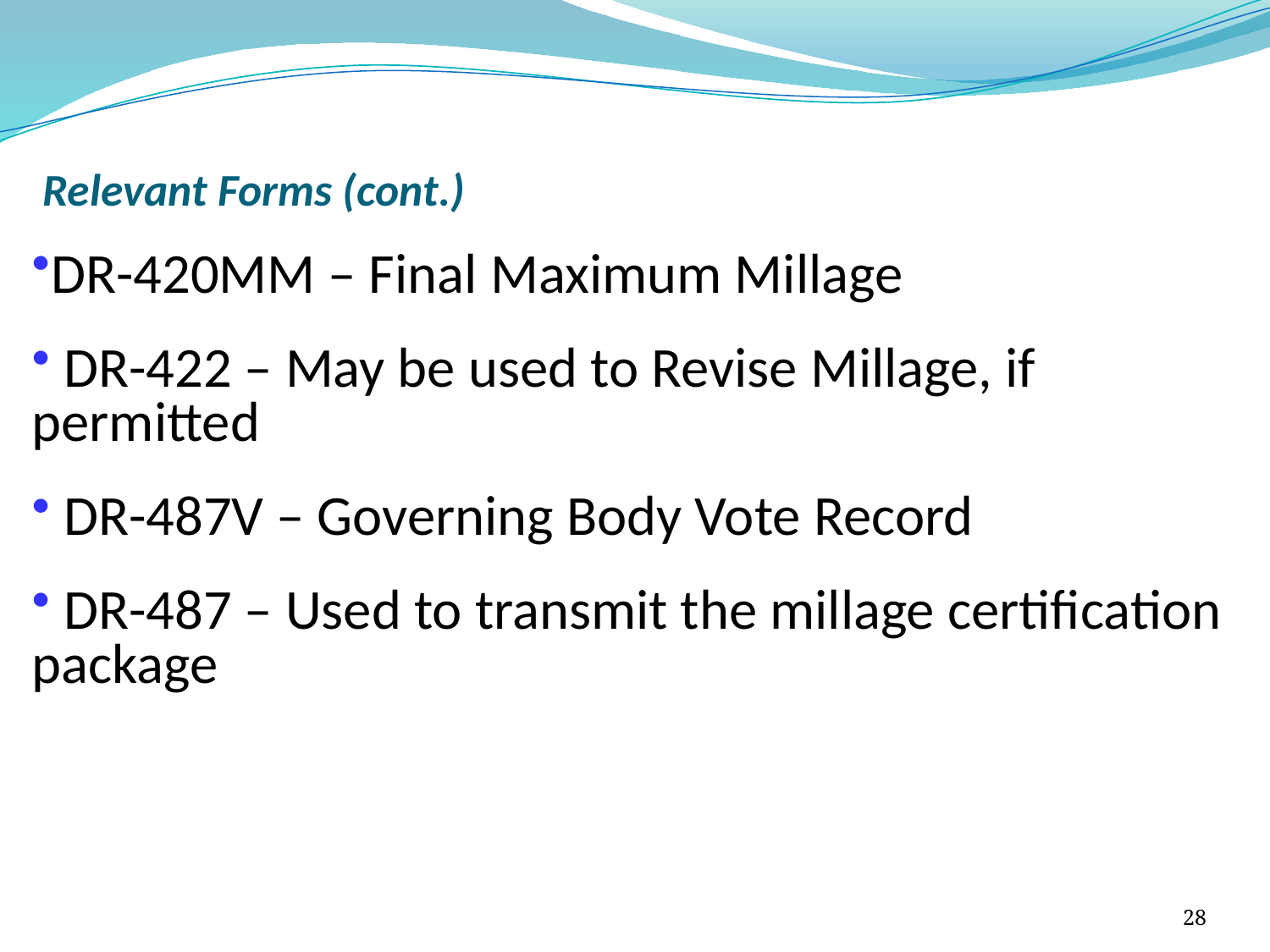

# Relevant Forms (cont.)
DR-420MM – Final Maximum Millage

 DR-422 – May be used to Revise Millage, if permitted

 DR-487V – Governing Body Vote Record

 DR-487 – Used to transmit the millage certification package
28